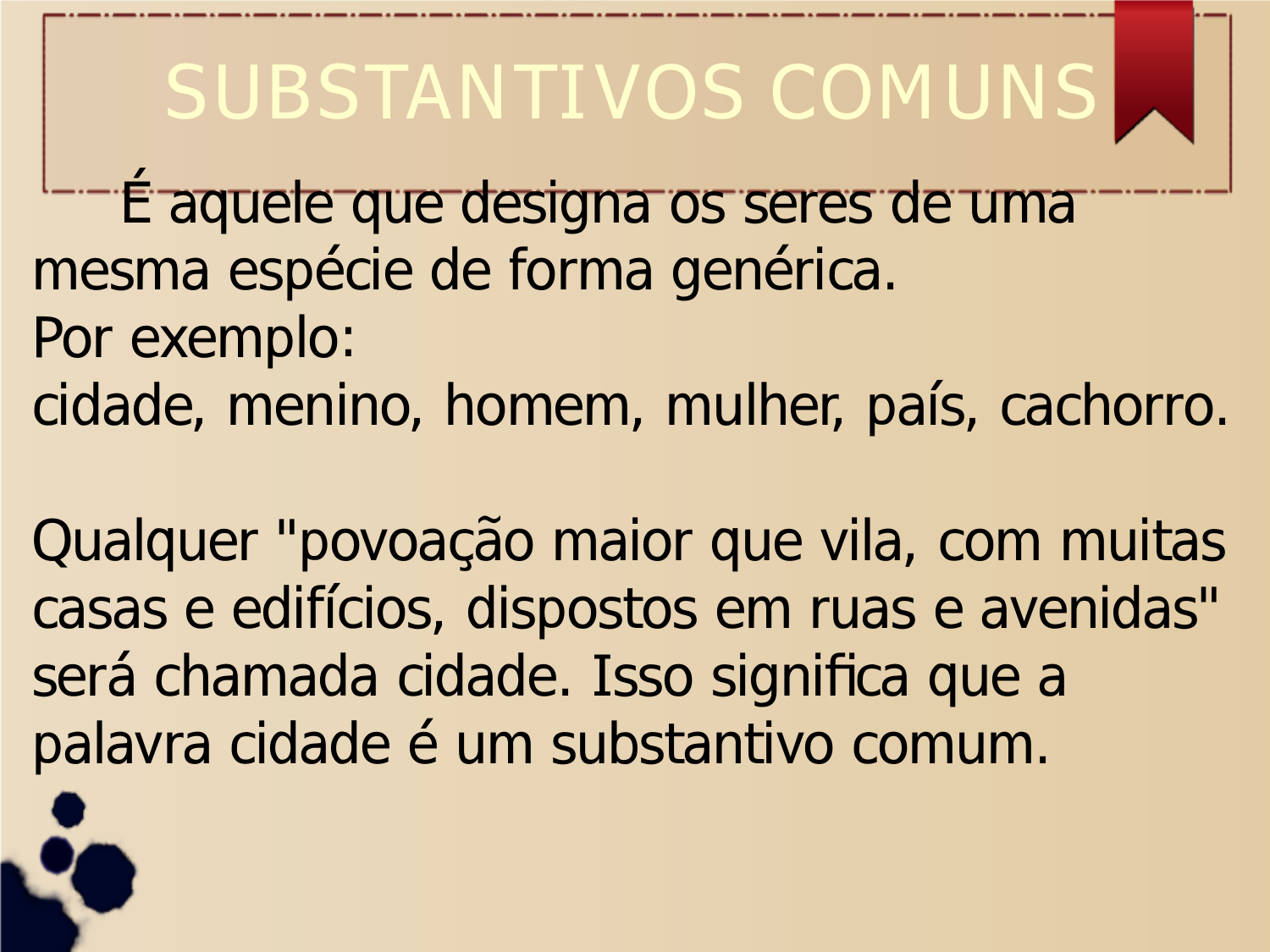

SUBSTANTIVOS COMUNS
     É aquele que designa os seres de uma mesma espécie de forma genérica.
Por exemplo:
cidade, menino, homem, mulher, país, cachorro.

Qualquer "povoação maior que vila, com muitas casas e edifícios, dispostos em ruas e avenidas" será chamada cidade. Isso significa que a palavra cidade é um substantivo comum.